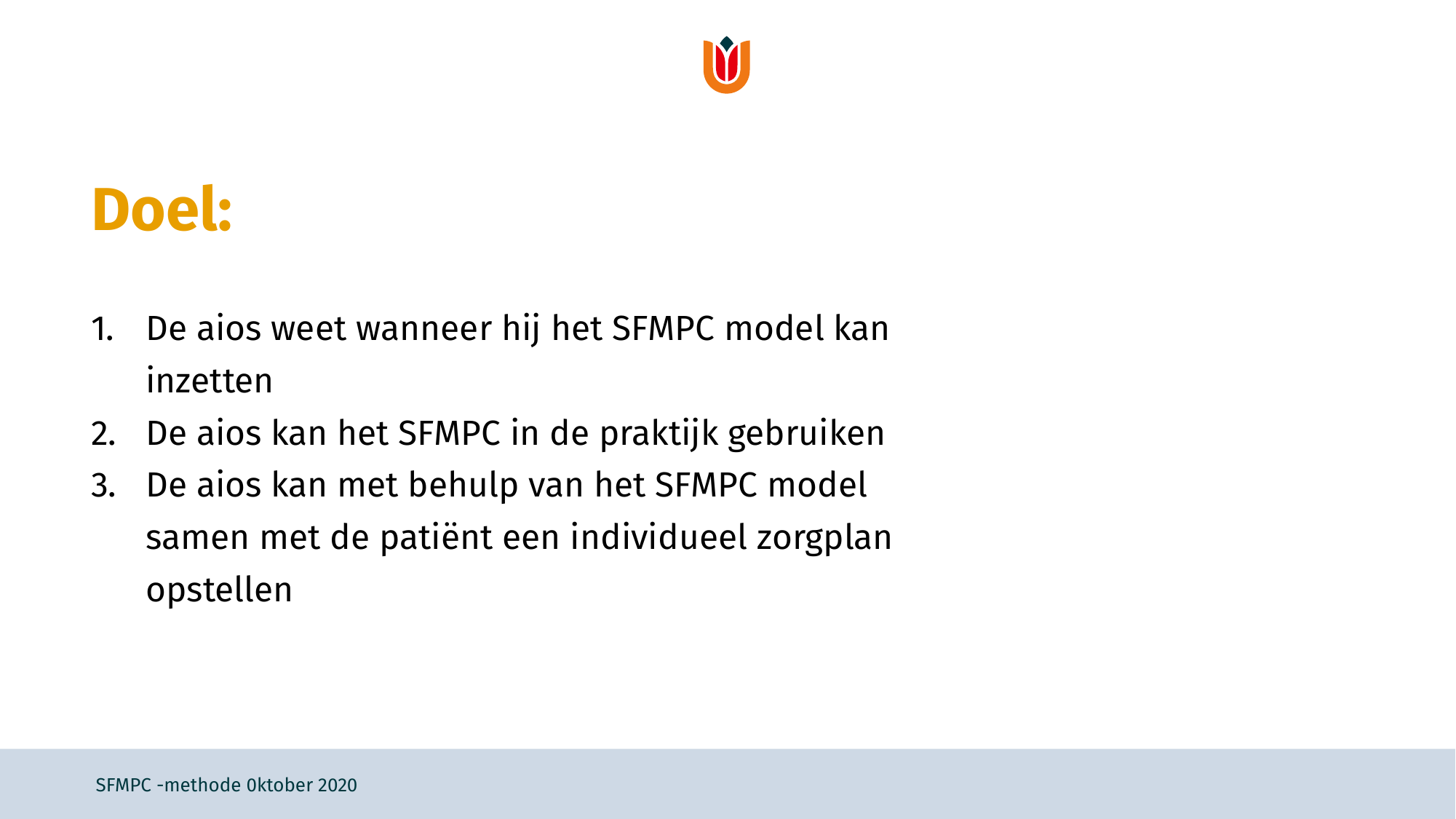

# Doel:
De aios weet wanneer hij het SFMPC model kan inzetten
De aios kan het SFMPC in de praktijk gebruiken
De aios kan met behulp van het SFMPC model samen met de patiënt een individueel zorgplan opstellen

SFMPC -methode 0ktober 2020